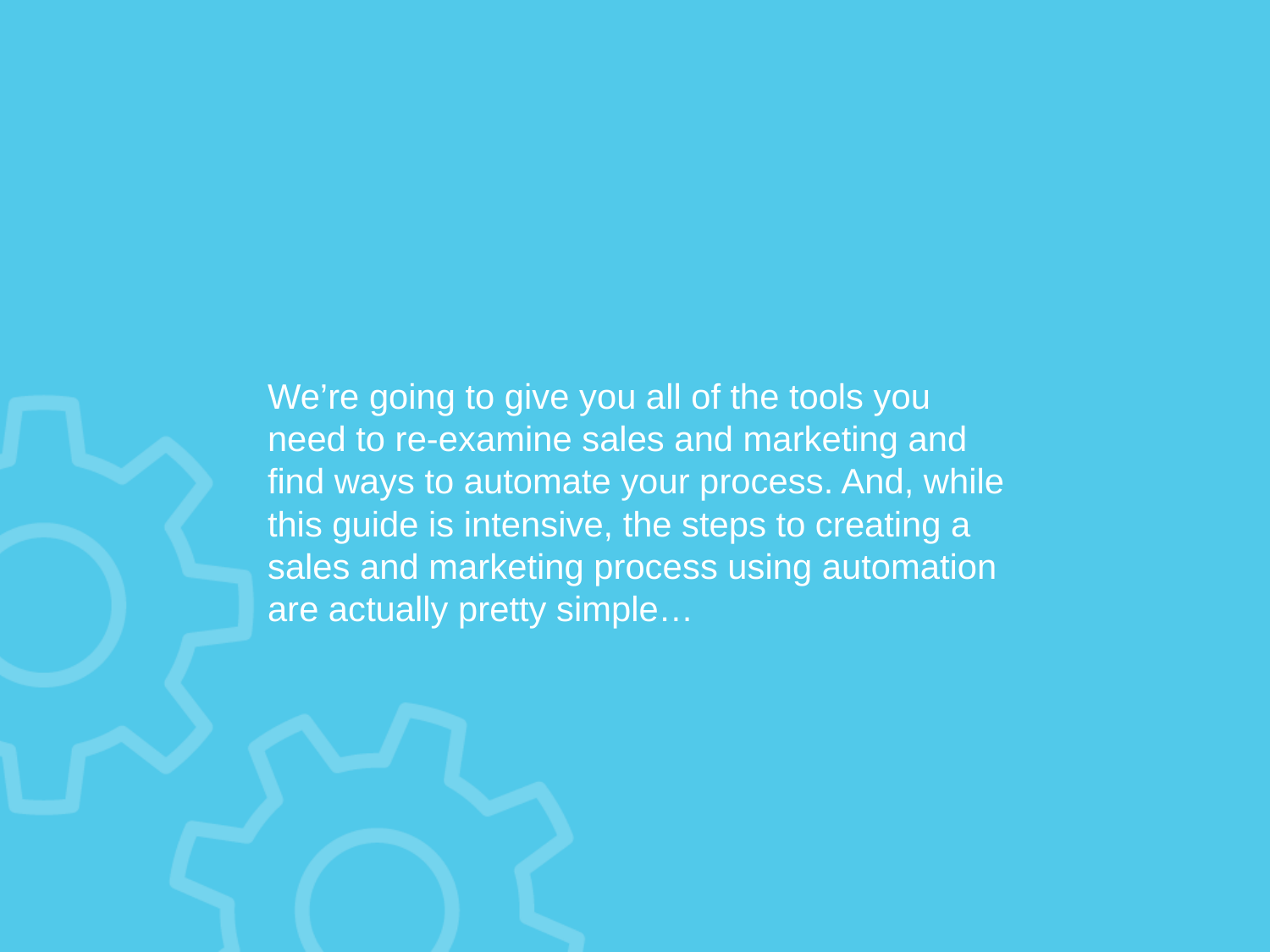

We’re going to give you all of the tools you need to re-examine sales and marketing and find ways to automate your process. And, while this guide is intensive, the steps to creating a sales and marketing process using automation are actually pretty simple…